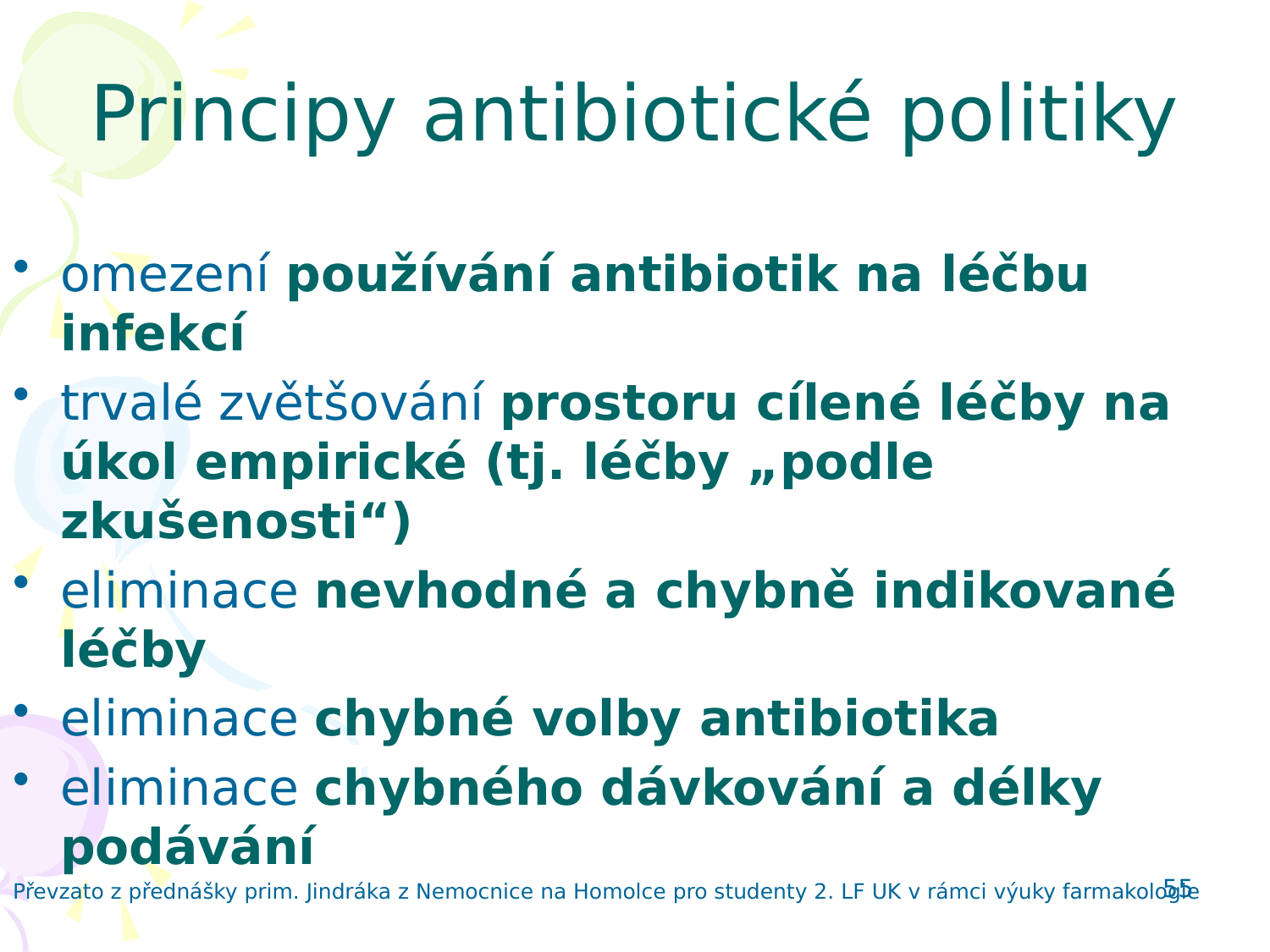

Principy antibiotické politiky
omezení používání antibiotik na léčbu infekcí
trvalé zvětšování prostoru cílené léčby na úkol empirické (tj. léčby „podle zkušenosti“)
eliminace nevhodné a chybně indikované léčby
eliminace chybné volby antibiotika
eliminace chybného dávkování a délky podávání
Převzato z přednášky prim. Jindráka z Nemocnice na Homolce pro studenty 2. LF UK v rámci výuky farmakologie
55